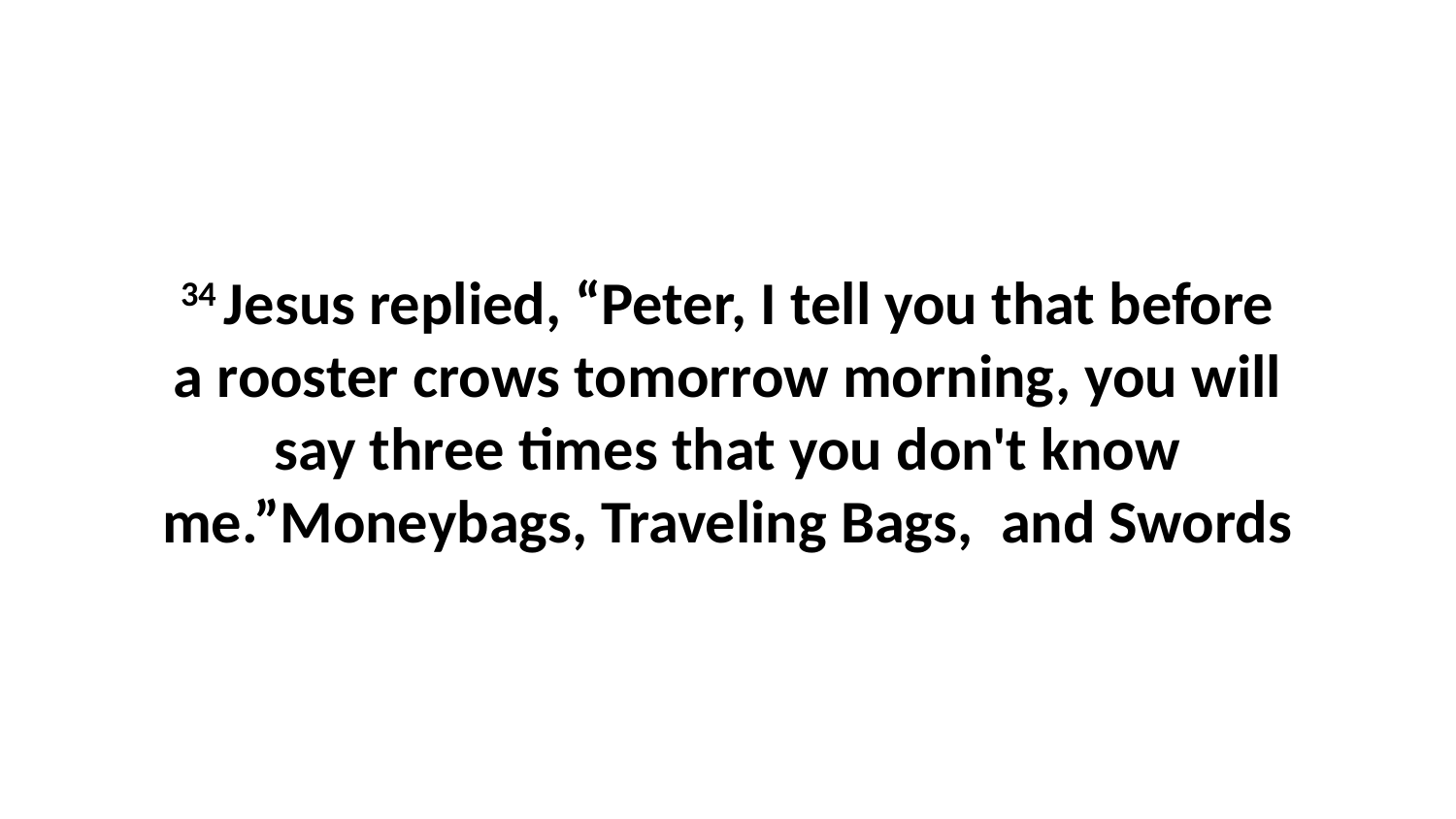

34 Jesus replied, “Peter, I tell you that before a rooster crows tomorrow morning, you will say three times that you don't know me.”Moneybags, Traveling Bags,  and Swords